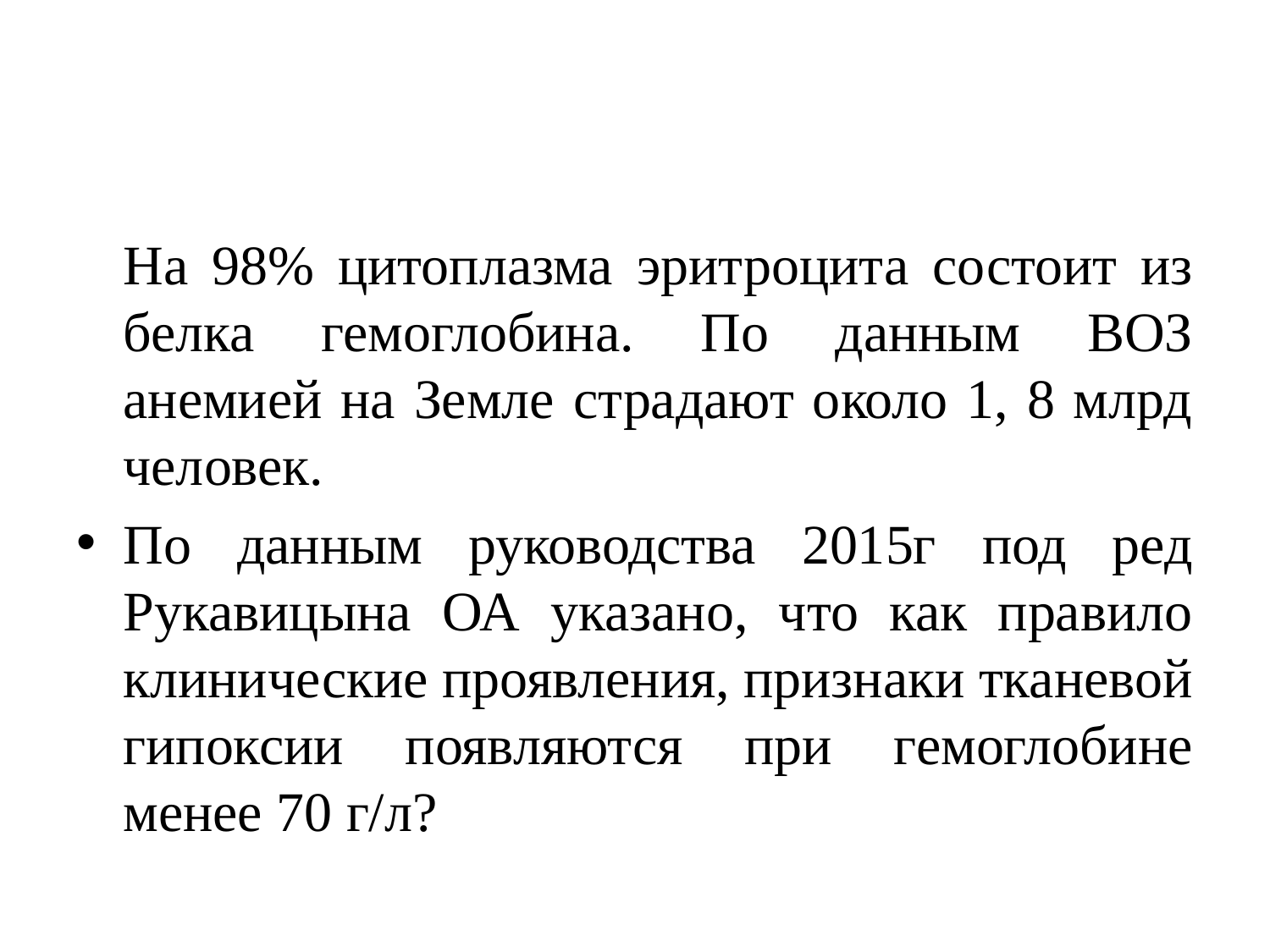

#
	На 98% цитоплазма эритроцита состоит из белка гемоглобина. По данным ВОЗ анемией на Земле страдают около 1, 8 млрд человек.
По данным руководства 2015г под ред Рукавицына ОА указано, что как правило клинические проявления, признаки тканевой гипоксии появляются при гемоглобине менее 70 г/л?